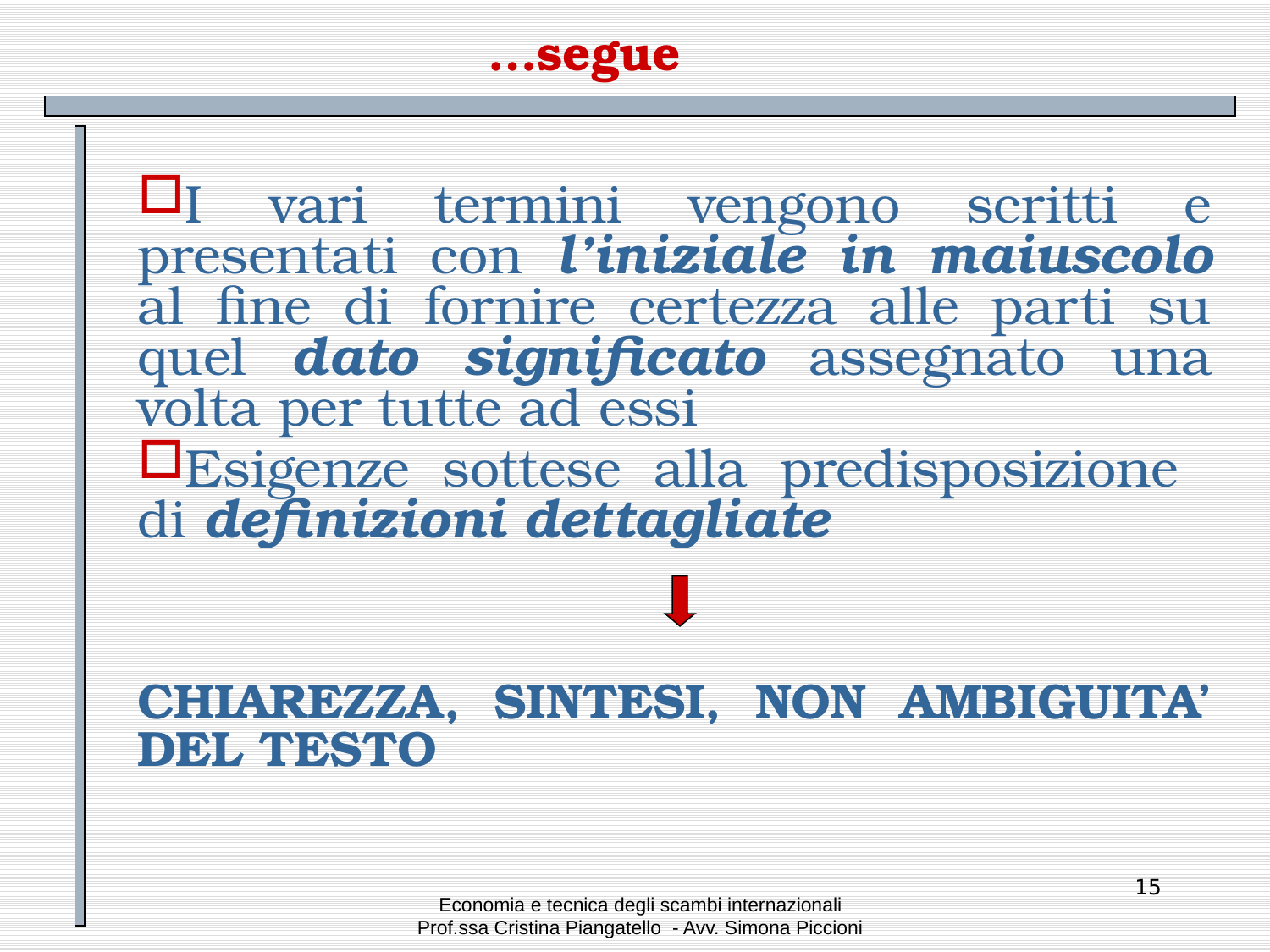

# …segue

I vari termini vengono scritti e presentati con l’iniziale in maiuscolo al fine di fornire certezza alle parti su quel dato significato assegnato una volta per tutte ad essi
Esigenze sottese alla predisposizione  di definizioni dettagliate

CHIAREZZA, SINTESI, NON AMBIGUITA’ DEL TESTO

15
Economia e tecnica degli scambi internazionali
Prof.ssa Cristina Piangatello  - Avv. Simona Piccioni